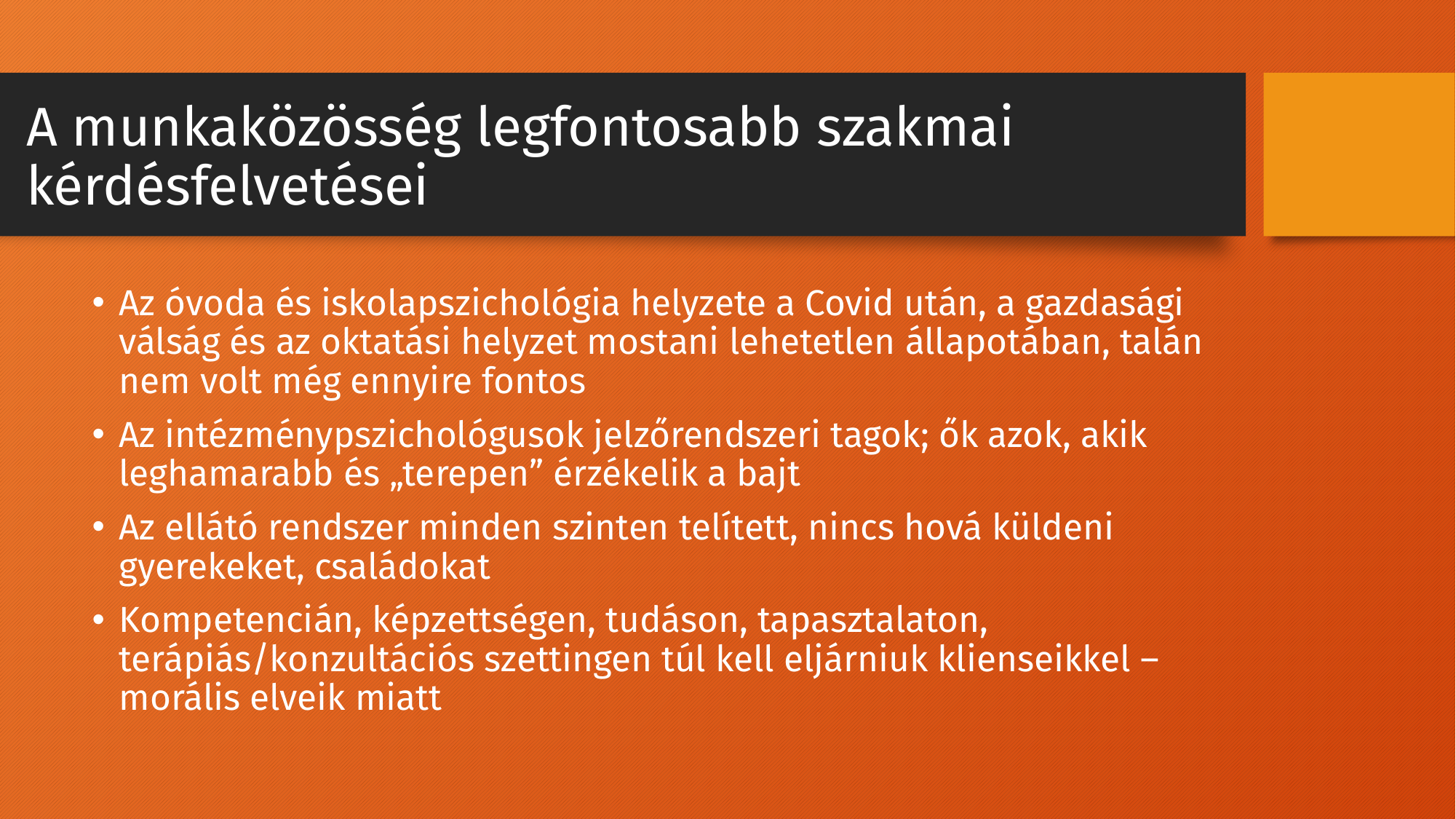

# A munkaközösség legfontosabb szakmai kérdésfelvetései
Az óvoda és iskolapszichológia helyzete a Covid után, a gazdasági válság és az oktatási helyzet mostani lehetetlen állapotában, talán nem volt még ennyire fontos
Az intézménypszichológusok jelzőrendszeri tagok; ők azok, akik leghamarabb és „terepen” érzékelik a bajt
Az ellátó rendszer minden szinten telített, nincs hová küldeni gyerekeket, családokat
Kompetencián, képzettségen, tudáson, tapasztalaton, terápiás/konzultációs szettingen túl kell eljárniuk klienseikkel – morális elveik miatt